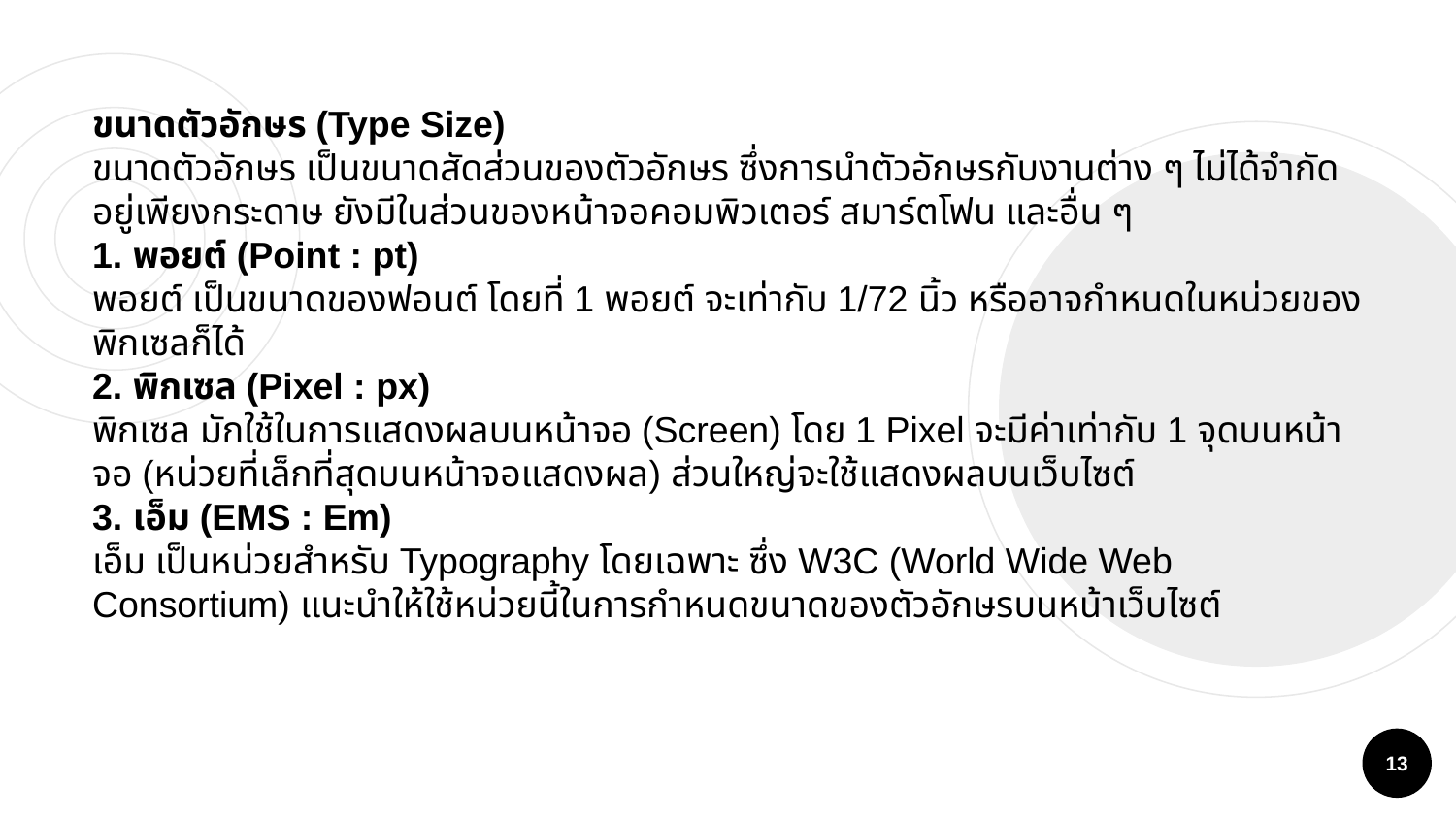

ขนาดตัวอักษร (Type Size)
ขนาดตัวอักษร เป็นขนาดสัดส่วนของตัวอักษร ซึ่งการนำตัวอักษรกับงานต่าง ๆ ไม่ได้จำกัดอยู่เพียงกระดาษ ยังมีในส่วนของหน้าจอคอมพิวเตอร์ สมาร์ตโฟน และอื่น ๆ
1. พอยต์ (Point : pt)
พอยต์ เป็นขนาดของฟอนต์ โดยที่ 1 พอยต์ จะเท่ากับ 1/72 นิ้ว หรืออาจกำหนดในหน่วยของพิกเซลก็ได้
2. พิกเซล (Pixel : px)
พิกเซล มักใช้ในการแสดงผลบนหน้าจอ (Screen) โดย 1 Pixel จะมีค่าเท่ากับ 1 จุดบนหน้าจอ (หน่วยที่เล็กที่สุดบนหน้าจอแสดงผล) ส่วนใหญ่จะใช้แสดงผลบนเว็บไซต์
3. เอ็ม (EMS : Em)
เอ็ม เป็นหน่วยสำหรับ Typography โดยเฉพาะ ซึ่ง W3C (World Wide Web Consortium) แนะนำให้ใช้หน่วยนี้ในการกำหนดขนาดของตัวอักษรบนหน้าเว็บไซต์

13